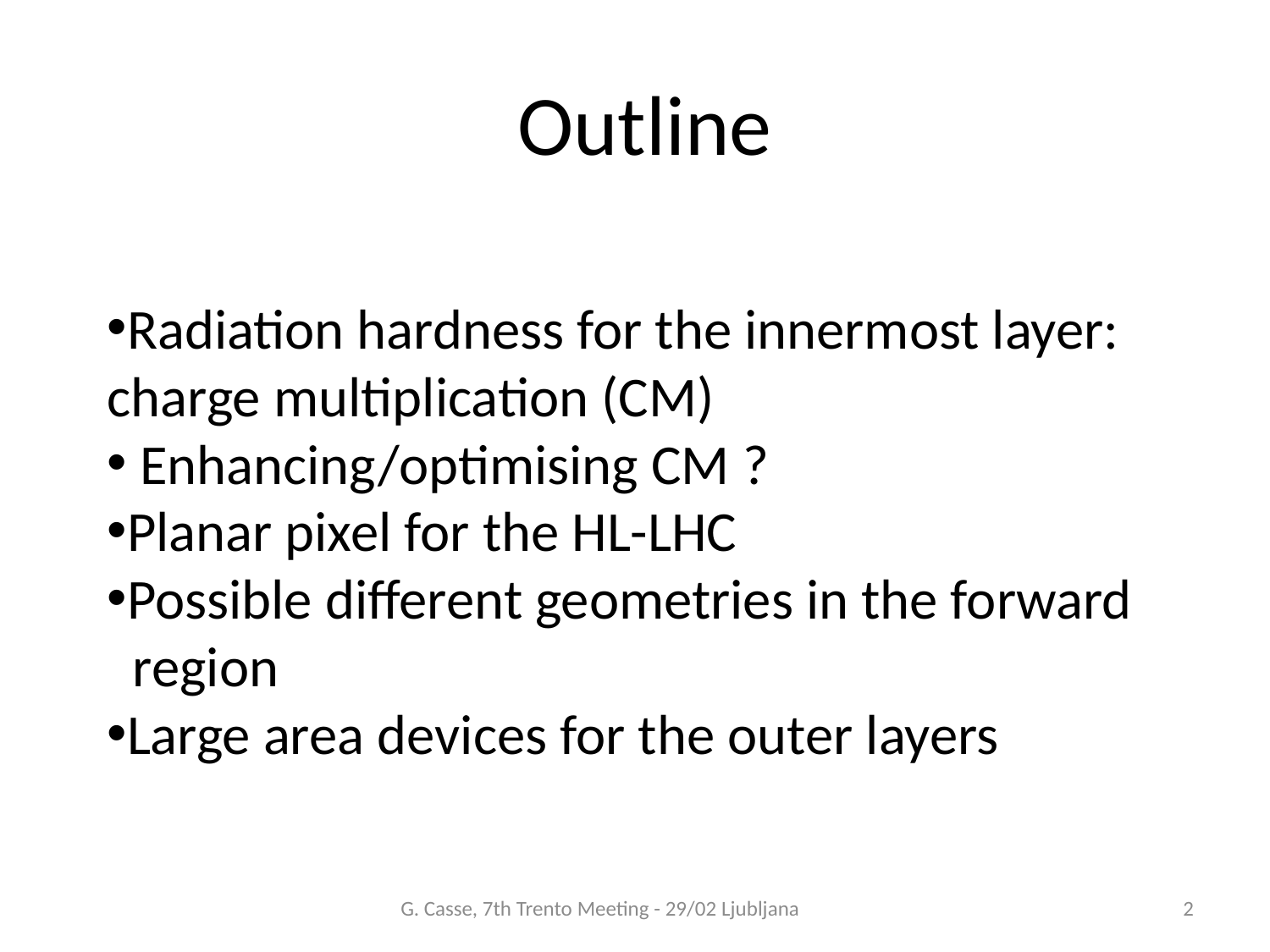

# Outline
Radiation hardness for the innermost layer: charge multiplication (CM)
 Enhancing/optimising CM ?
Planar pixel for the HL-LHC
Possible different geometries in the forward
  region
Large area devices for the outer layers

G. Casse, 7th Trento Meeting - 29/02 Ljubljana
2